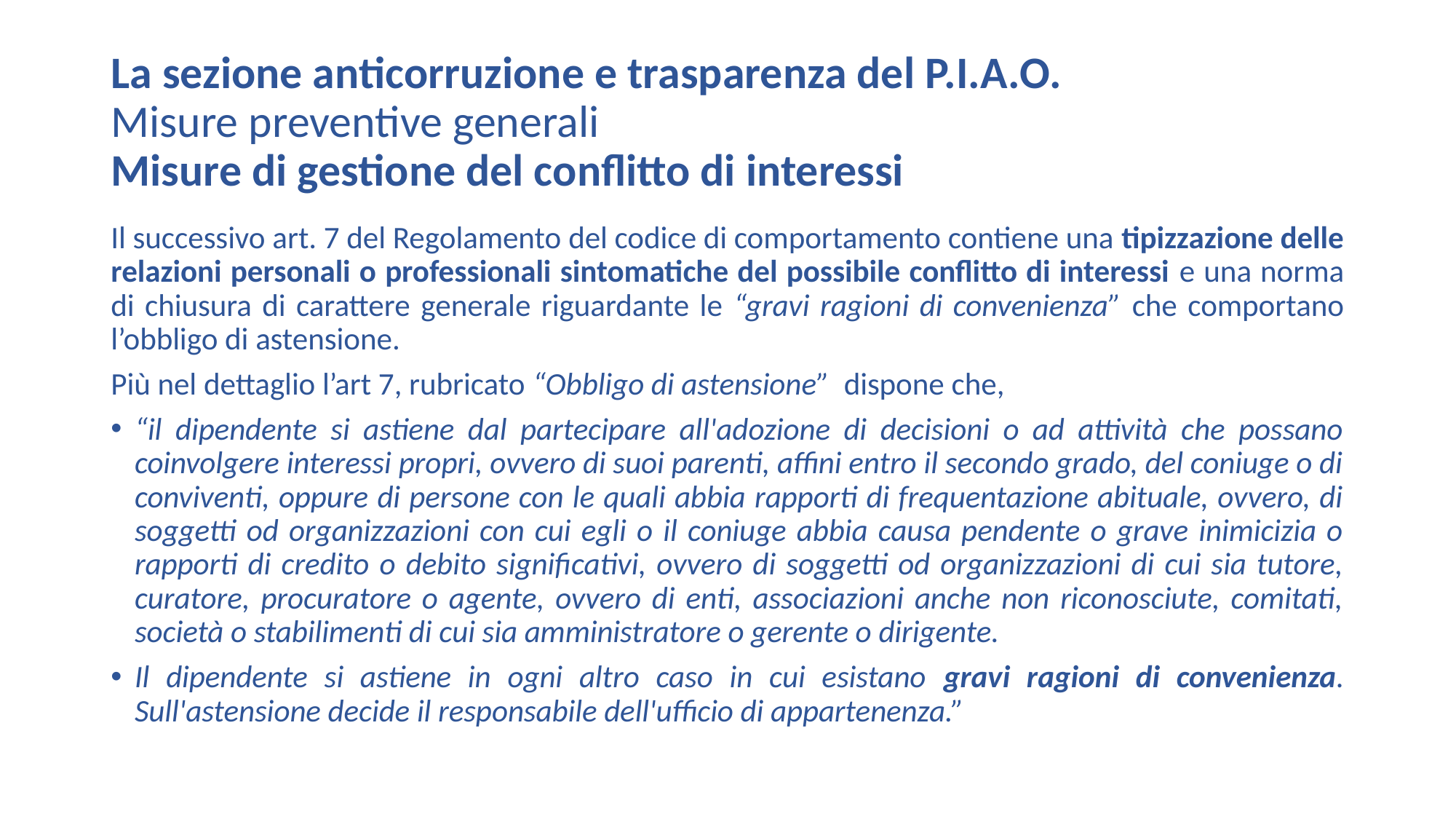

# La sezione anticorruzione e trasparenza del P.I.A.O. Misure preventive generali Misure di gestione del conflitto di interessi

Il successivo art. 7 del Regolamento del codice di comportamento contiene una tipizzazione delle relazioni personali o professionali sintomatiche del possibile conflitto di interessi e una norma di chiusura di carattere generale riguardante le “gravi ragioni di convenienza” che comportano l’obbligo di astensione.
Più nel dettaglio l’art 7, rubricato “Obbligo di astensione”  dispone che,
“il dipendente si astiene dal partecipare all'adozione di decisioni o ad attività che possano coinvolgere interessi propri, ovvero di suoi parenti, affini entro il secondo grado, del coniuge o di conviventi, oppure di persone con le quali abbia rapporti di frequentazione abituale, ovvero, di soggetti od organizzazioni con cui egli o il coniuge abbia causa pendente o grave inimicizia o rapporti di credito o debito significativi, ovvero di soggetti od organizzazioni di cui sia tutore, curatore, procuratore o agente, ovvero di enti, associazioni anche non riconosciute, comitati, società o stabilimenti di cui sia amministratore o gerente o dirigente.
Il dipendente si astiene in ogni altro caso in cui esistano gravi ragioni di convenienza. Sull'astensione decide il responsabile dell'ufficio di appartenenza.”